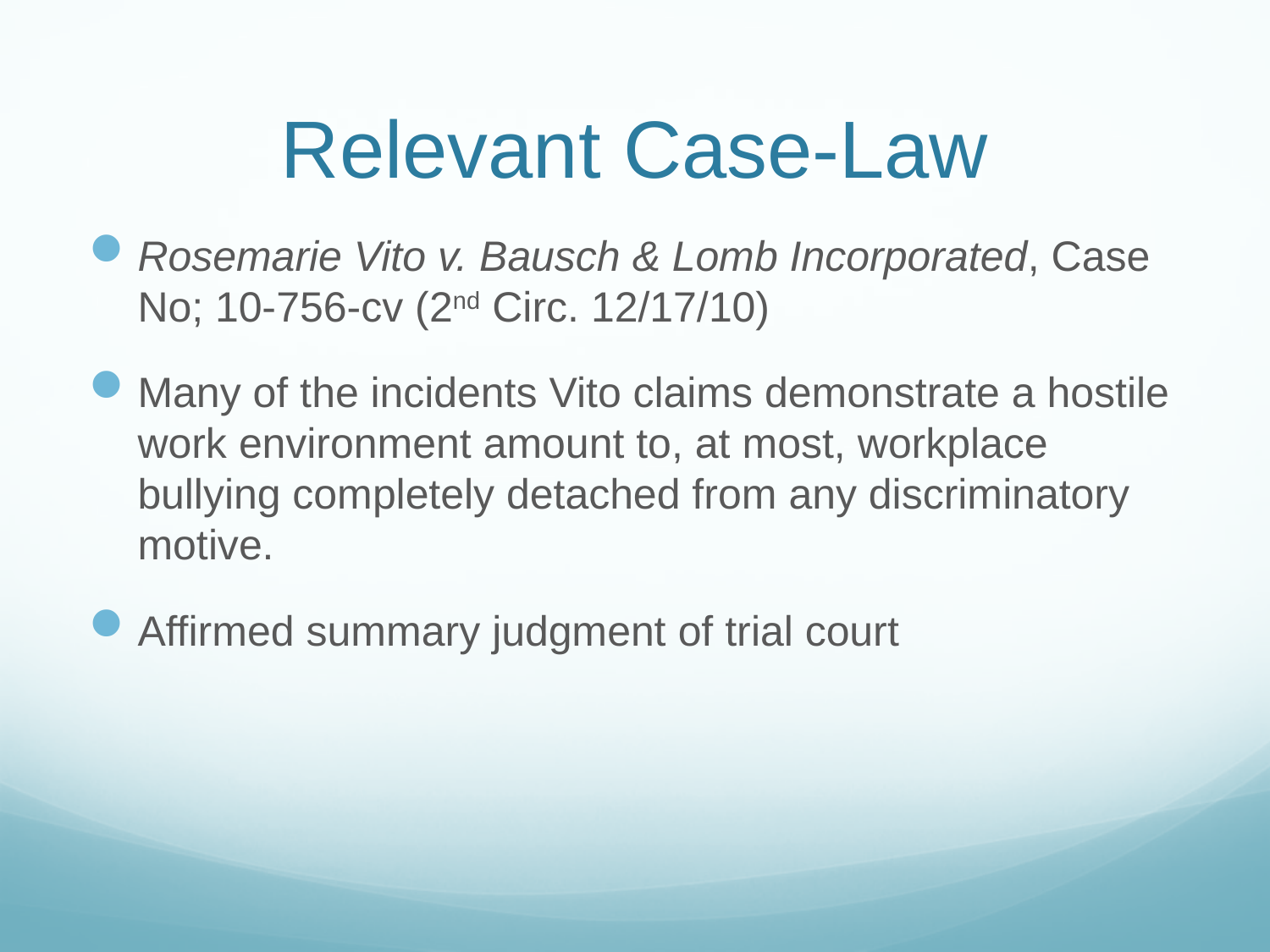

# Relevant Case-Law
Rosemarie Vito v. Bausch & Lomb Incorporated, Case No; 10-756-cv (2nd Circ. 12/17/10)
Many of the incidents Vito claims demonstrate a hostile work environment amount to, at most, workplace bullying completely detached from any discriminatory motive.
Affirmed summary judgment of trial court